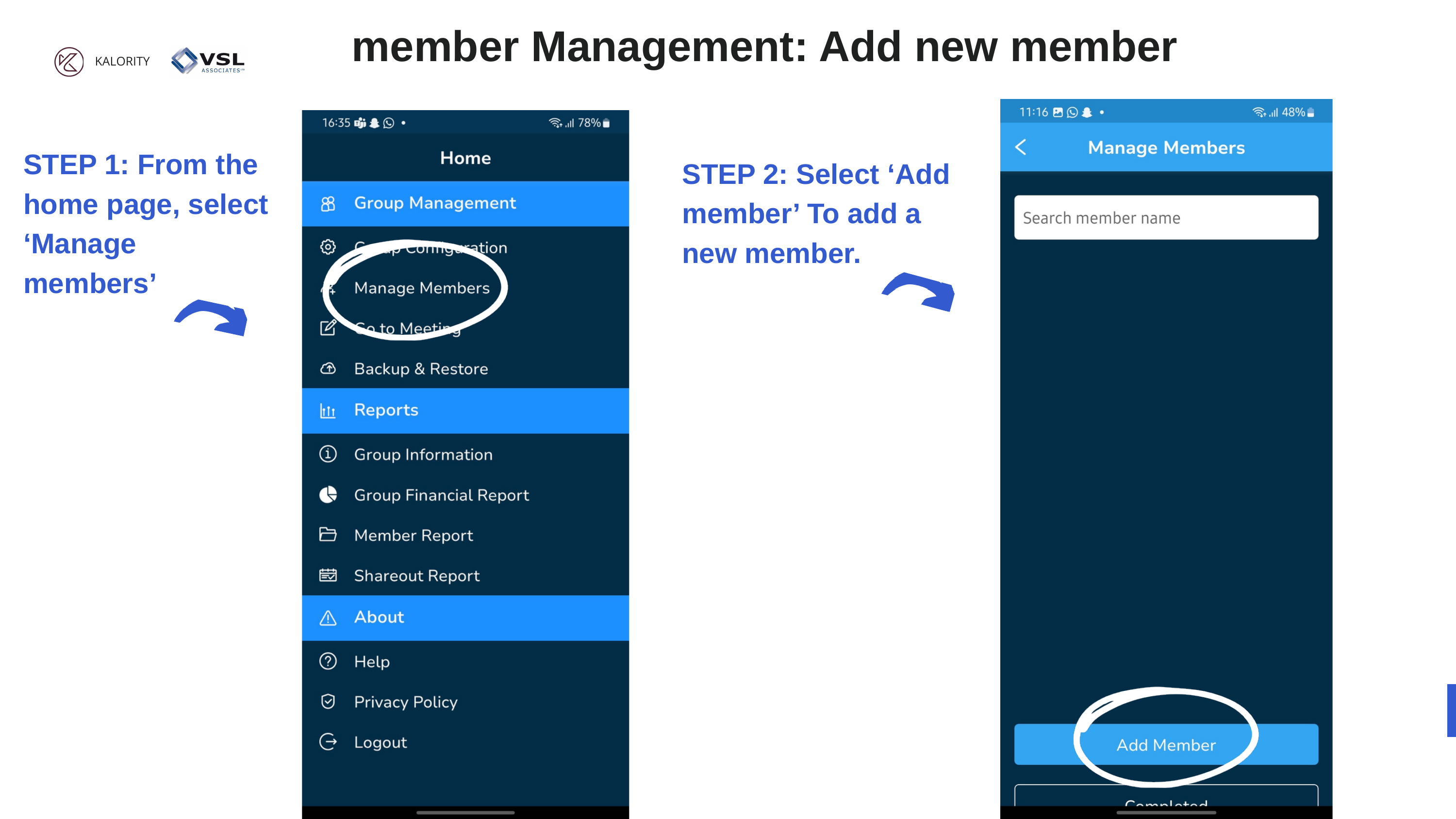

member Management: Add new member

KALORITY

STEP 1: From the home page, select  ‘Manage members’
STEP 2: Select ‘Add member’ To add a new member.